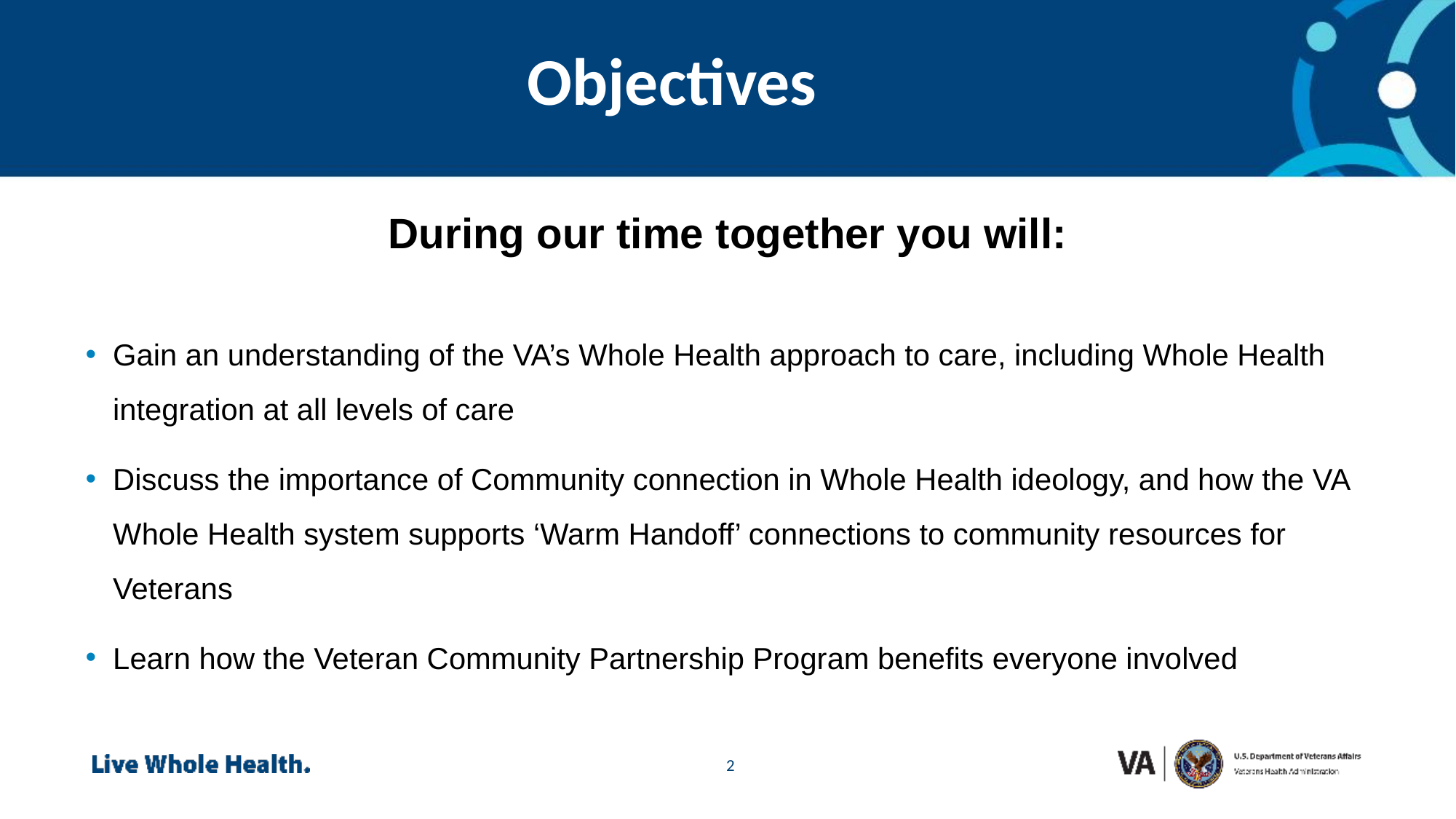

Click To Insert Title • Text boxes can move to accommodate content
Size 30pt, Calibri Bold, RGB 255,255,255
Objectives
During our time together you will:

Gain an understanding of the VA’s Whole Health approach to care, including Whole Health integration at all levels of care
Discuss the importance of Community connection in Whole Health ideology, and how the VA Whole Health system supports ‘Warm Handoff’ connections to community resources for Veterans
Learn how the Veteran Community Partnership Program benefits everyone involved